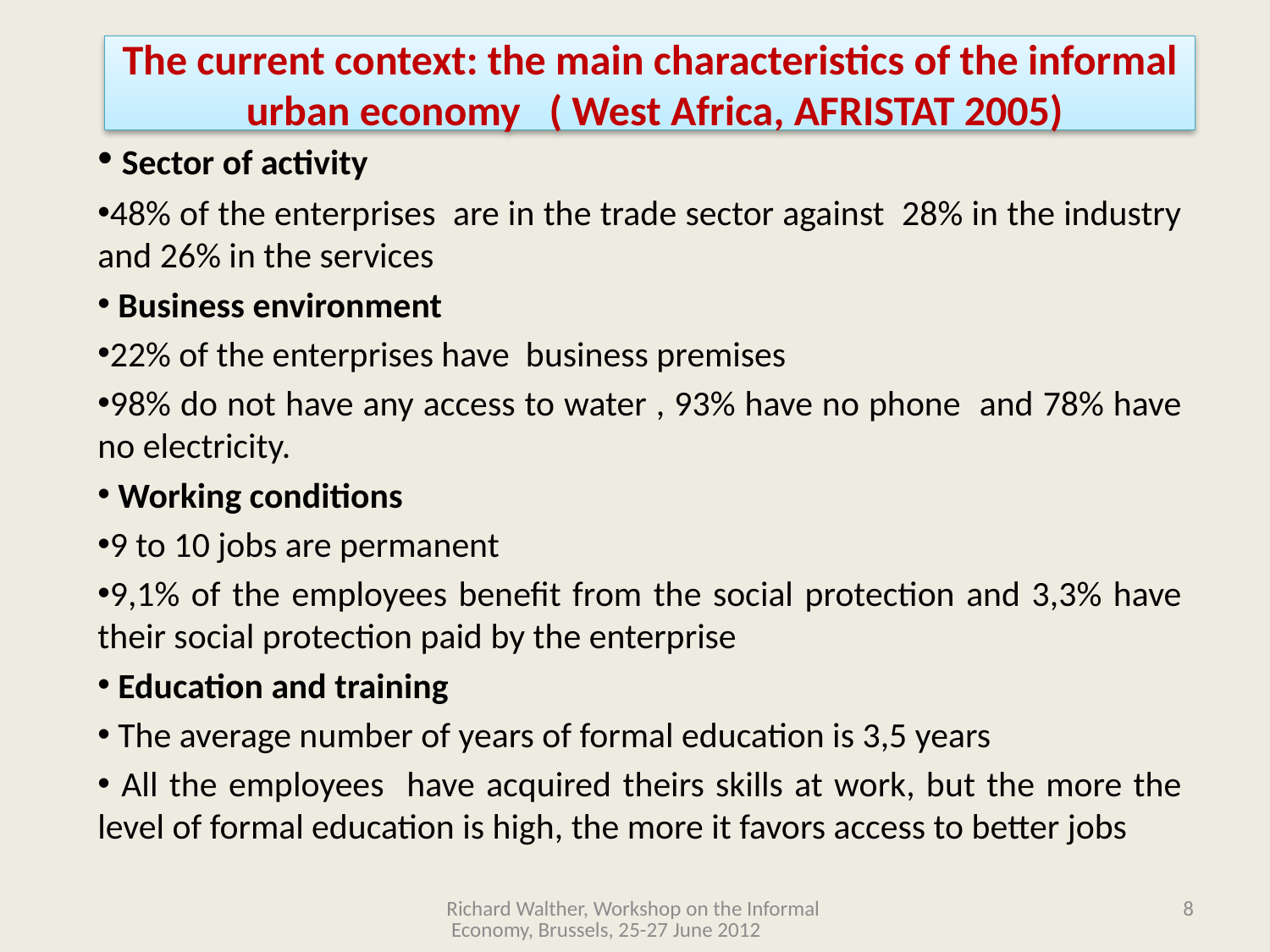

# The current context: the main characteristics of the informal  urban economy   ( West Africa, AFRISTAT 2005)
 Sector of activity
48% of the enterprises  are in the trade sector against  28% in the industry and 26% in the services
 Business environment
22% of the enterprises have  business premises
98% do not have any access to water , 93% have no phone  and 78% have no electricity.
 Working conditions
9 to 10 jobs are permanent
9,1% of the employees benefit from the social protection and 3,3% have their social protection paid by the enterprise
 Education and training
 The average number of years of formal education is 3,5 years
 All the employees  have acquired theirs skills at work, but the more the level of formal education is high, the more it favors access to better jobs

Richard Walther, Workshop on the Informal Economy, Brussels, 25-27 June 2012
8